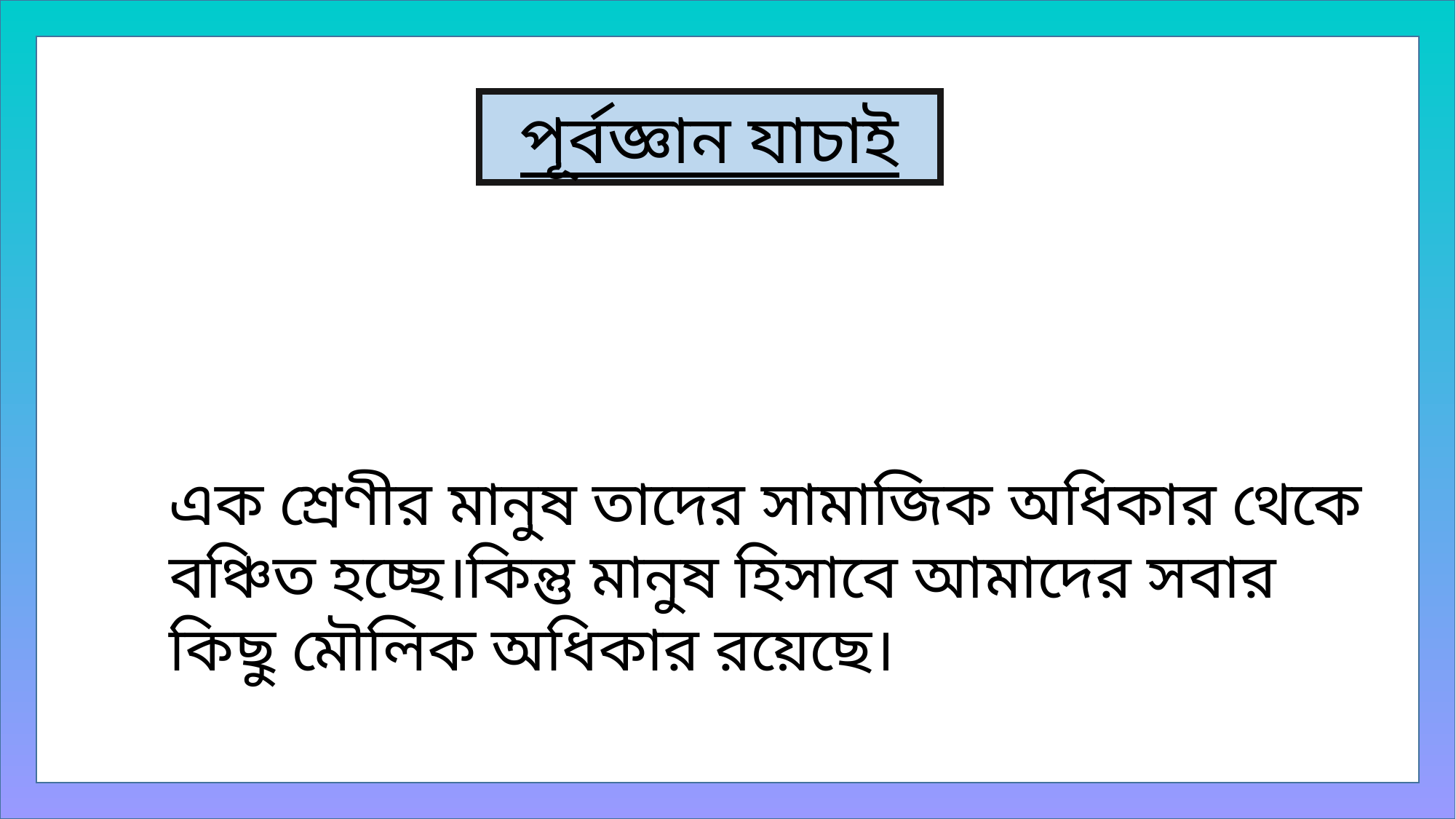

পূর্বজ্ঞান যাচাই
এক শ্রেণীর মানুষ তাদের সামাজিক অধিকার থেকে বঞ্চিত হচ্ছে।কিন্তু মানুষ হিসাবে আমাদের সবার কিছু মৌলিক অধিকার রয়েছে।